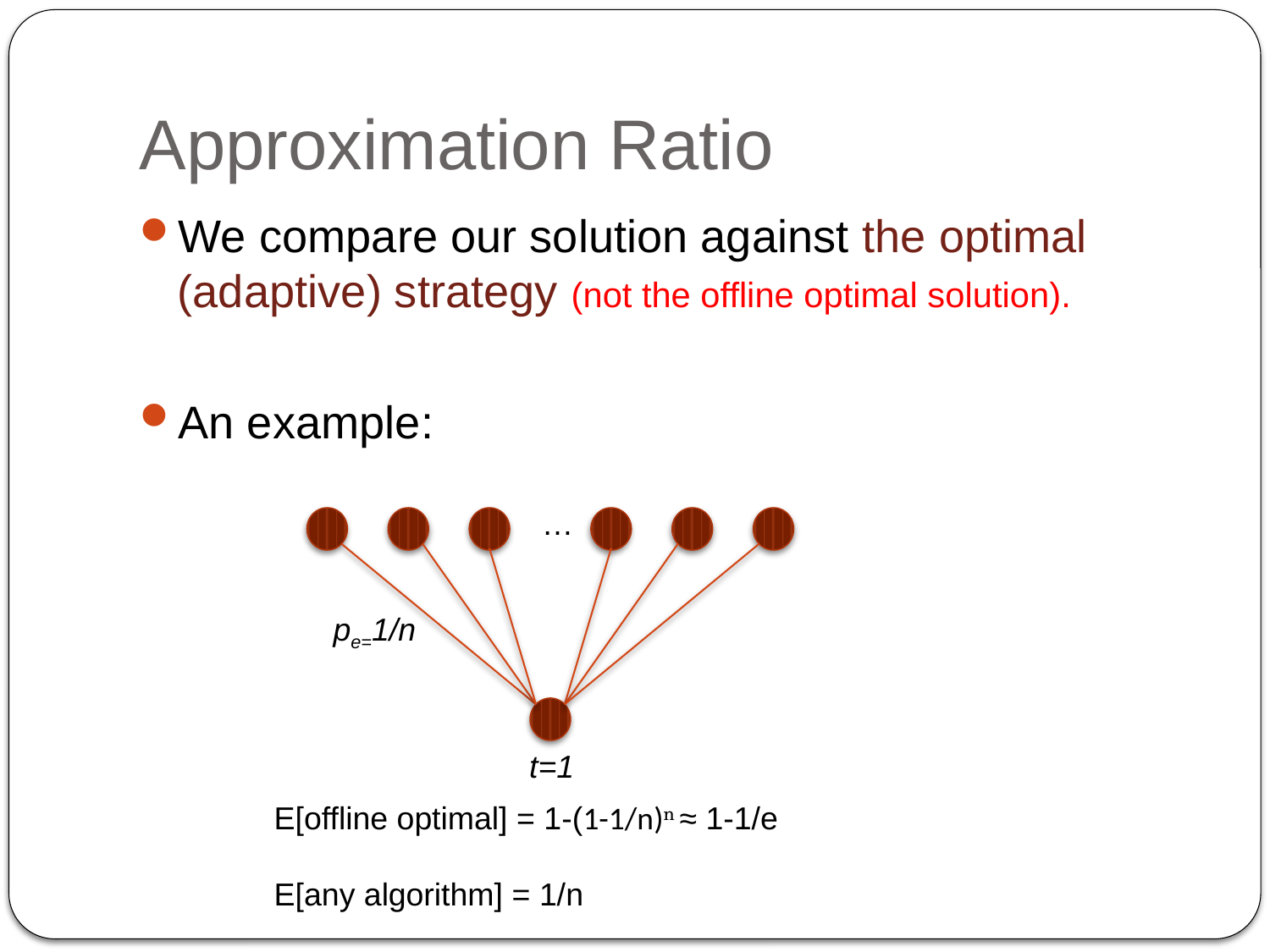

# Approximation Ratio
We compare our solution against the optimal (adaptive) strategy (not the offline optimal solution).

An example:

…

pe=1/n
t=1
E[offline optimal] = 1-(1-1/n)n ≈ 1-1/e

E[any algorithm] = 1/n